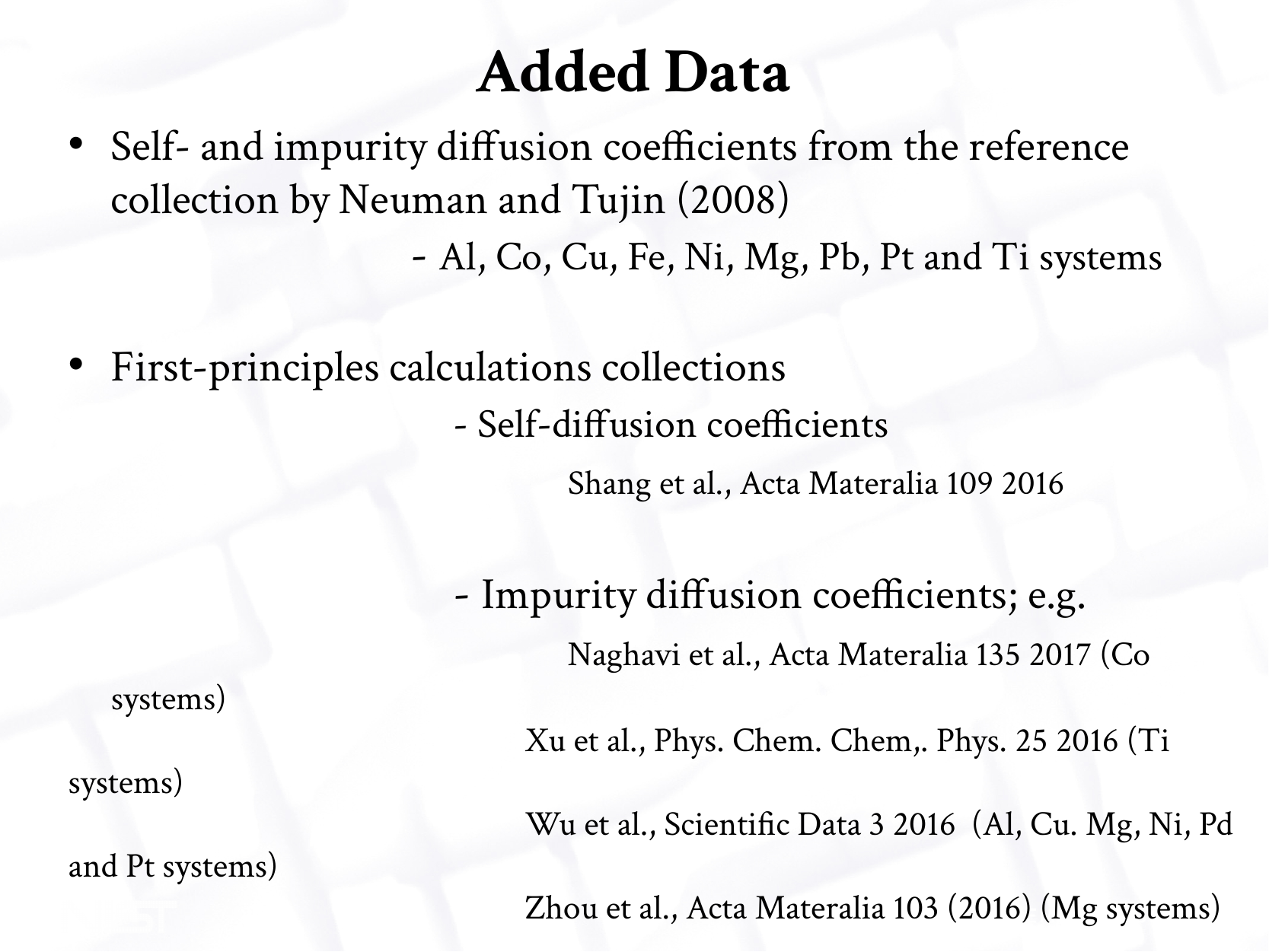

# Added Data
Self- and impurity diffusion coefficients from the reference collection by Neuman and Tujin (2008)
			- Al, Co, Cu, Fe, Ni, Mg, Pb, Pt and Ti systems

First-principles calculations collections
			- Self-diffusion coefficients
				Shang et al., Acta Materalia 109 2016
			- Impurity diffusion coefficients; e.g.
				Naghavi et al., Acta Materalia 135 2017 (Co systems)
				Xu et al., Phys. Chem. Chem,. Phys. 25 2016 (Ti systems)
				Wu et al., Scientific Data 3 2016  (Al, Cu. Mg, Ni, Pd and Pt systems)
				Zhou et al., Acta Materalia 103 (2016) (Mg systems)